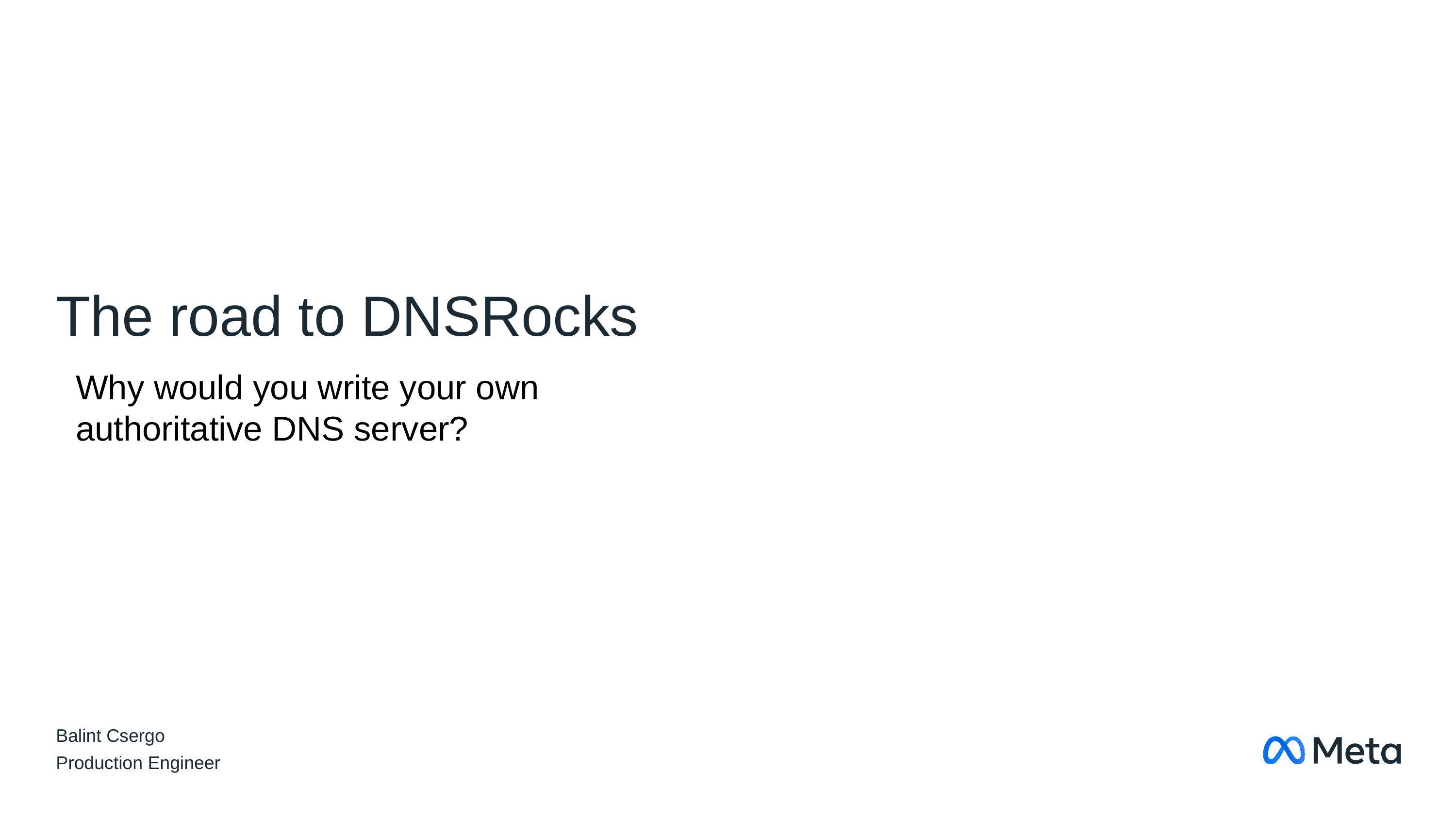

# The road to DNSRocks
Why would you write your own authoritative DNS server?
Balint Csergo
Production Engineer